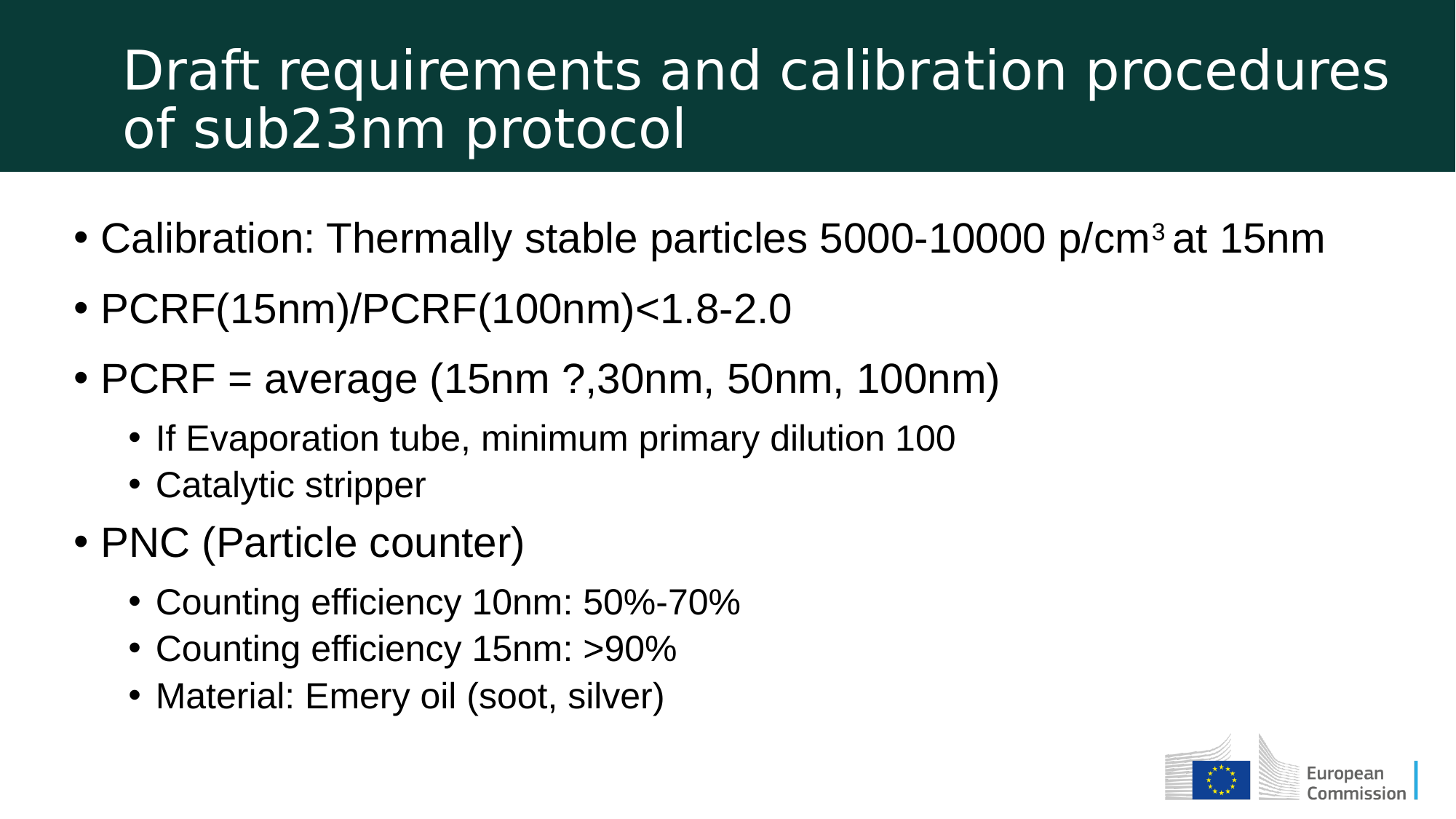

Draft requirements and calibration procedures of sub23nm protocol
Calibration: Thermally stable particles 5000-10000 p/cm3 at 15nm
PCRF(15nm)/PCRF(100nm)<1.8-2.0
PCRF = average (15nm ?,30nm, 50nm, 100nm)
If Evaporation tube, minimum primary dilution 100
Catalytic stripper
PNC (Particle counter)
Counting efficiency 10nm: 50%-70%
Counting efficiency 15nm: >90%
Material: Emery oil (soot, silver)